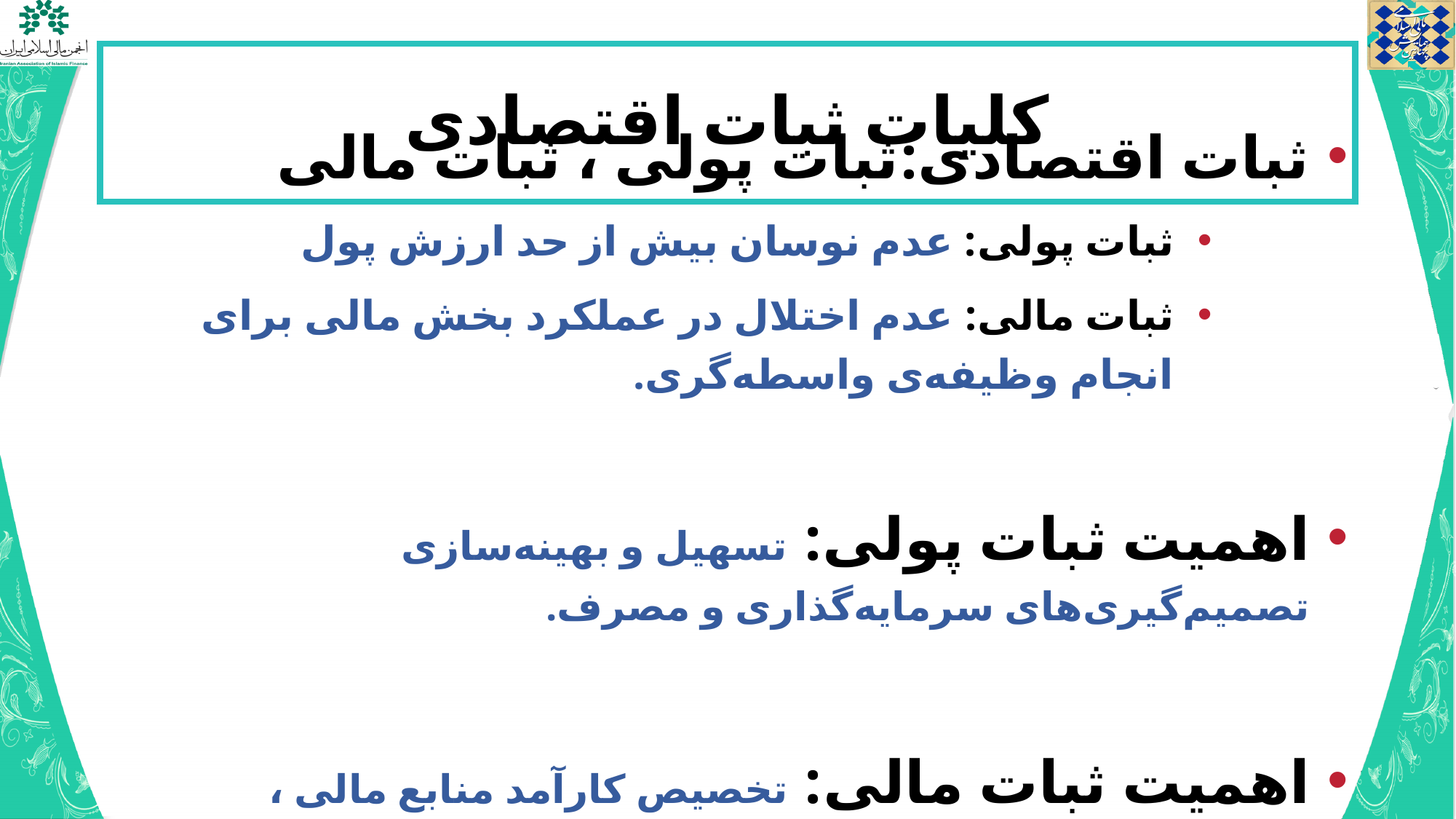

# کلیات ثبات اقتصادی
ثبات اقتصادی:ثبات پولی ، ثبات مالی
ثبات پولی: عدم نوسان بیش از حد ارزش پول
ثبات مالی: عدم اختلال در عملکرد بخش مالی برای انجام وظیفه‌ی واسطه‌گری.

اهمیت ثبات پولی: تسهیل و بهینه‌سازی تصمیم‌گیری‌های سرمایه‌گذاری و مصرف.

اهمیت ثبات مالی: تخصیص کارآمد منابع مالی ، زمینه‌سازی ثبات پولی.